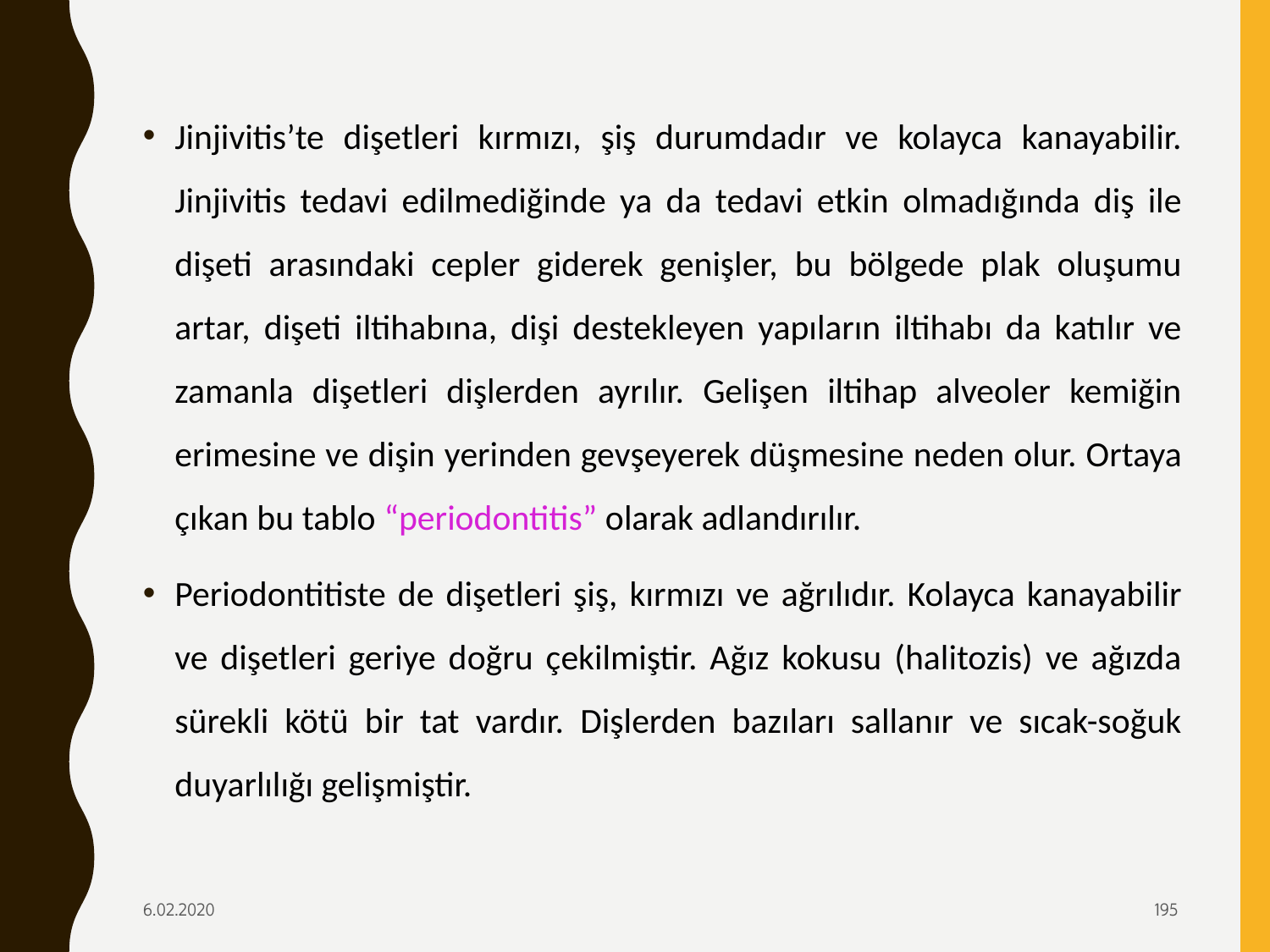

Jinjivitis’te dişetleri kırmızı, şiş durumdadır ve kolayca kanayabilir. Jinjivitis tedavi edilmediğinde ya da tedavi etkin olmadığında diş ile dişeti arasındaki cepler giderek genişler, bu bölgede plak oluşumu artar, dişeti iltihabına, dişi destekleyen yapıların iltihabı da katılır ve zamanla dişetleri dişlerden ayrılır. Gelişen iltihap alveoler kemiğin erimesine ve dişin yerinden gevşeyerek düşmesine neden olur. Ortaya çıkan bu tablo “periodontitis” olarak adlandırılır.
Periodontitiste de dişetleri şiş, kırmızı ve ağrılıdır. Kolayca kanayabilir ve dişetleri geriye doğru çekilmiştir. Ağız kokusu (halitozis) ve ağızda sürekli kötü bir tat vardır. Dişlerden bazıları sallanır ve sıcak-soğuk duyarlılığı gelişmiştir.

6.02.2020
195